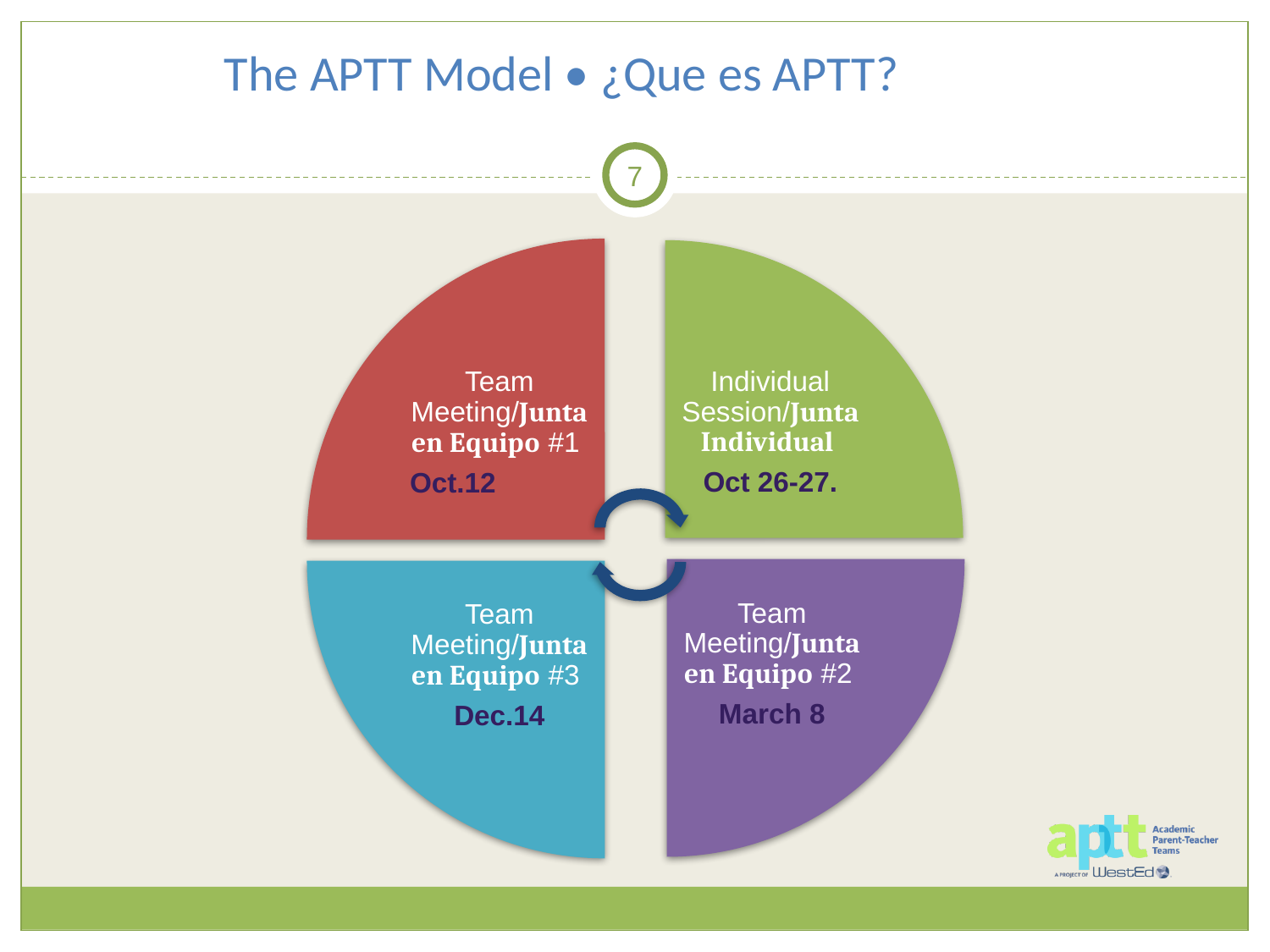

The APTT Model • ¿Que es APTT?
7

Team Meeting/Junta en Equipo #1
Oct.12
Individual Session/Junta Individual
Oct 26-27.

Team Meeting/Junta en Equipo #2
March 8

Team Meeting/Junta en Equipo #3
Dec.14